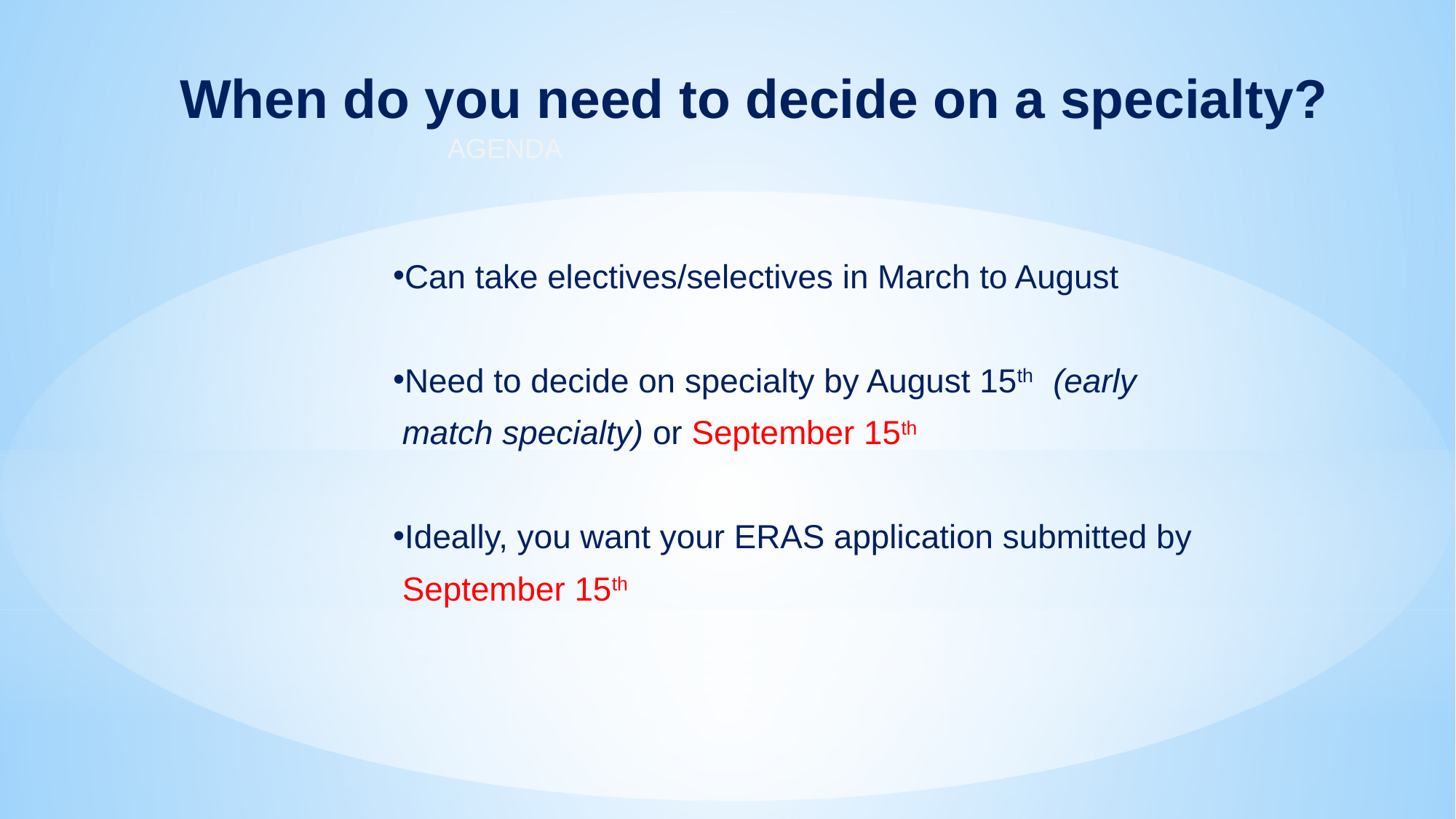

When do you need to decide on a specialty?
AGENDA

Can take electives/selectives in March to August

Need to decide on specialty by August 15th   (early
 match specialty) or September 15th

Ideally, you want your ERAS application submitted by  September 15th